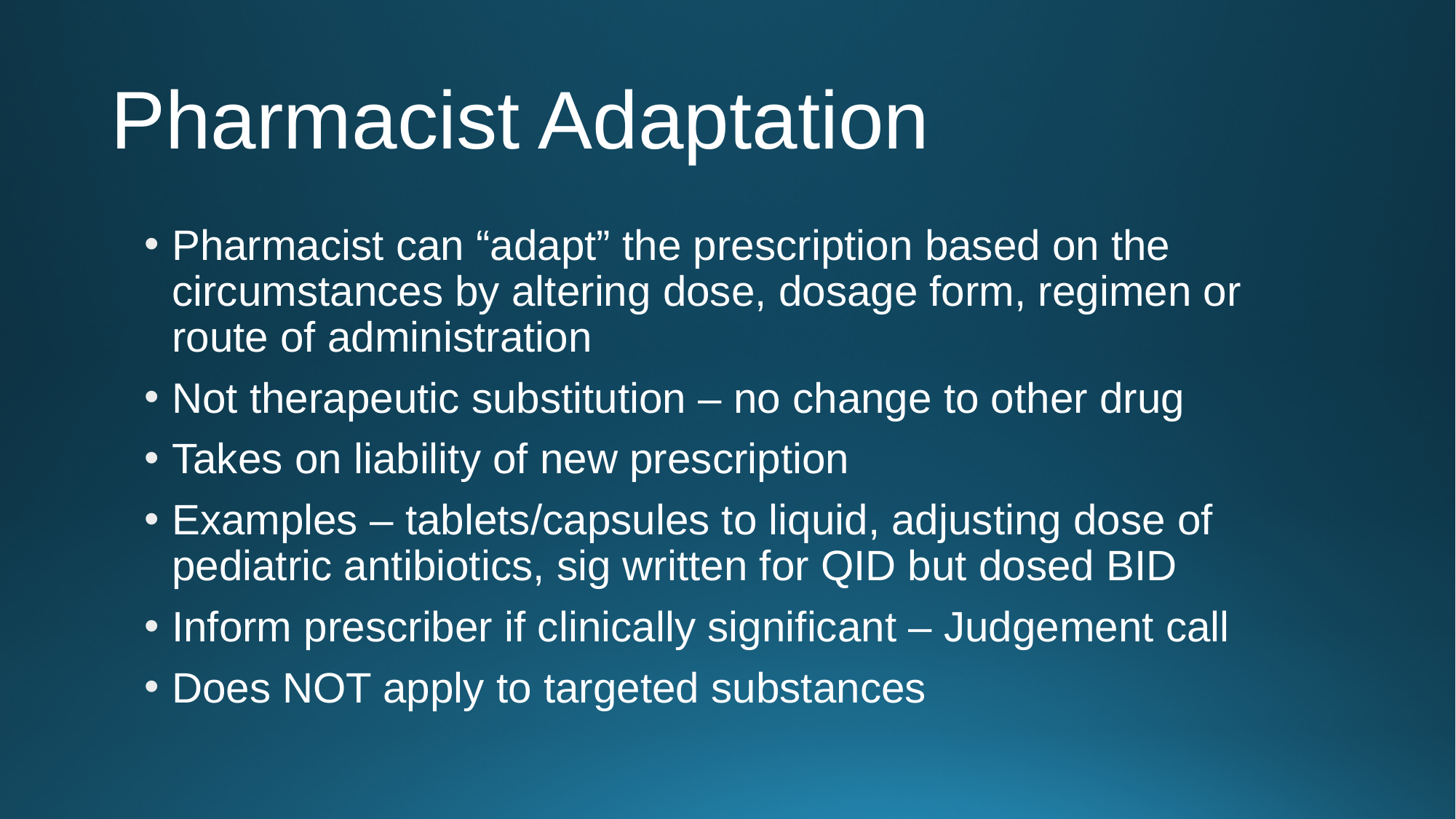

# Pharmacist Adaptation
Pharmacist can “adapt” the prescription based on the circumstances by altering dose, dosage form, regimen or route of administration
Not therapeutic substitution – no change to other drug
Takes on liability of new prescription
Examples – tablets/capsules to liquid, adjusting dose of pediatric antibiotics, sig written for QID but dosed BID
Inform prescriber if clinically significant – Judgement call
Does NOT apply to targeted substances